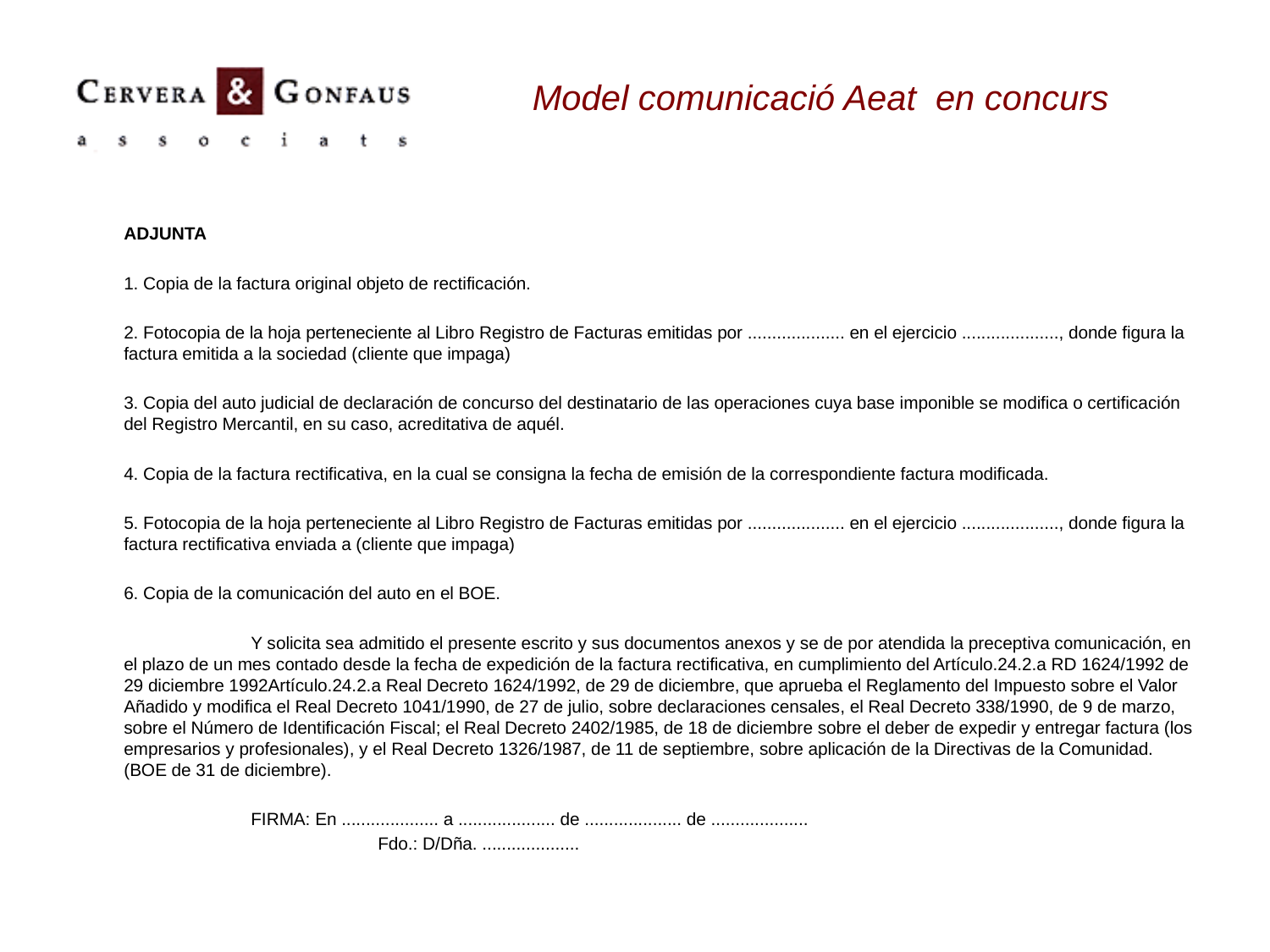

# Model comunicació Aeat  en concurs

	ADJUNTA

	1. Copia de la factura original objeto de rectificación.

	2. Fotocopia de la hoja perteneciente al Libro Registro de Facturas emitidas por .................... en el ejercicio ...................., donde figura la factura emitida a la sociedad (cliente que impaga)

	3. Copia del auto judicial de declaración de concurso del destinatario de las operaciones cuya base imponible se modifica o certificación del Registro Mercantil, en su caso, acreditativa de aquél.

	4. Copia de la factura rectificativa, en la cual se consigna la fecha de emisión de la correspondiente factura modificada.

	5. Fotocopia de la hoja perteneciente al Libro Registro de Facturas emitidas por .................... en el ejercicio ...................., donde figura la factura rectificativa enviada a (cliente que impaga)

	6. Copia de la comunicación del auto en el BOE.

		Y solicita sea admitido el presente escrito y sus documentos anexos y se de por atendida la preceptiva comunicación, en el plazo de un mes contado desde la fecha de expedición de la factura rectificativa, en cumplimiento del Artículo.24.2.a RD 1624/1992 de 29 diciembre 1992Artículo.24.2.a Real Decreto 1624/1992, de 29 de diciembre, que aprueba el Reglamento del Impuesto sobre el Valor Añadido y modifica el Real Decreto 1041/1990, de 27 de julio, sobre declaraciones censales, el Real Decreto 338/1990, de 9 de marzo, sobre el Número de Identificación Fiscal; el Real Decreto 2402/1985, de 18 de diciembre sobre el deber de expedir y entregar factura (los empresarios y profesionales), y el Real Decreto 1326/1987, de 11 de septiembre, sobre aplicación de la Directivas de la Comunidad. (BOE de 31 de diciembre).

		FIRMA: En .................... a .................... de .................... de ....................
			Fdo.: D/Dña. ....................